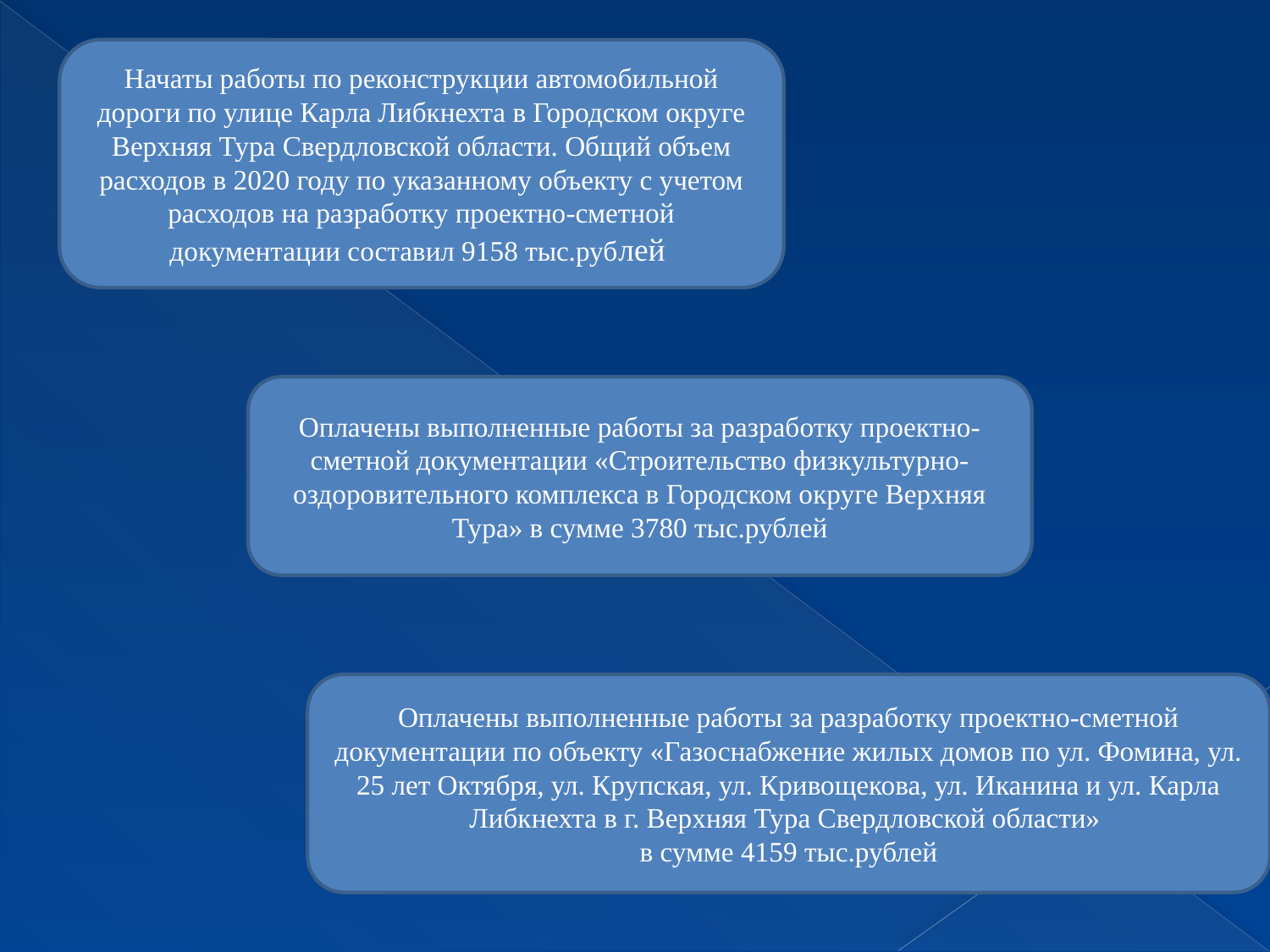

Начаты работы по реконструкции автомобильной дороги по улице Карла Либкнехта в Городском округе Верхняя Тура Свердловской области. Общий объем расходов в 2020 году по указанному объекту с учетом расходов на разработку проектно-сметной документации составил 9158 тыс.рублей
Оплачены выполненные работы за разработку проектно-сметной документации «Строительство физкультурно-оздоровительного комплекса в Городском округе Верхняя Тура» в сумме 3780 тыс.рублей
Оплачены выполненные работы за разработку проектно-сметной документации по объекту «Газоснабжение жилых домов по ул. Фомина, ул. 25 лет Октября, ул. Крупская, ул. Кривощекова, ул. Иканина и ул. Карла Либкнехта в г. Верхняя Тура Свердловской области»
в сумме 4159 тыс.рублей